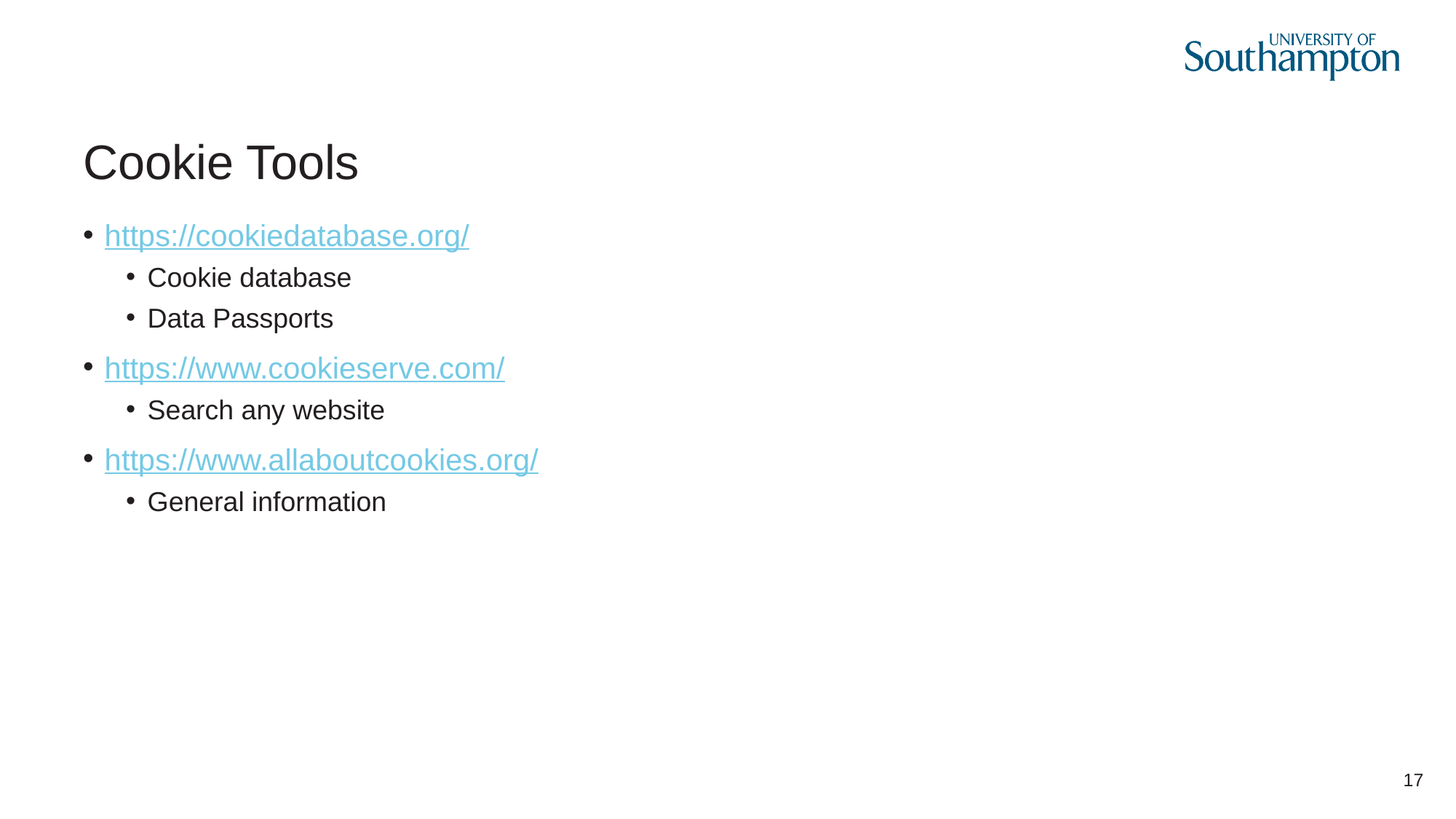

# Cookie Tools
https://cookiedatabase.org/
Cookie database
Data Passports
https://www.cookieserve.com/
Search any website
https://www.allaboutcookies.org/
General information